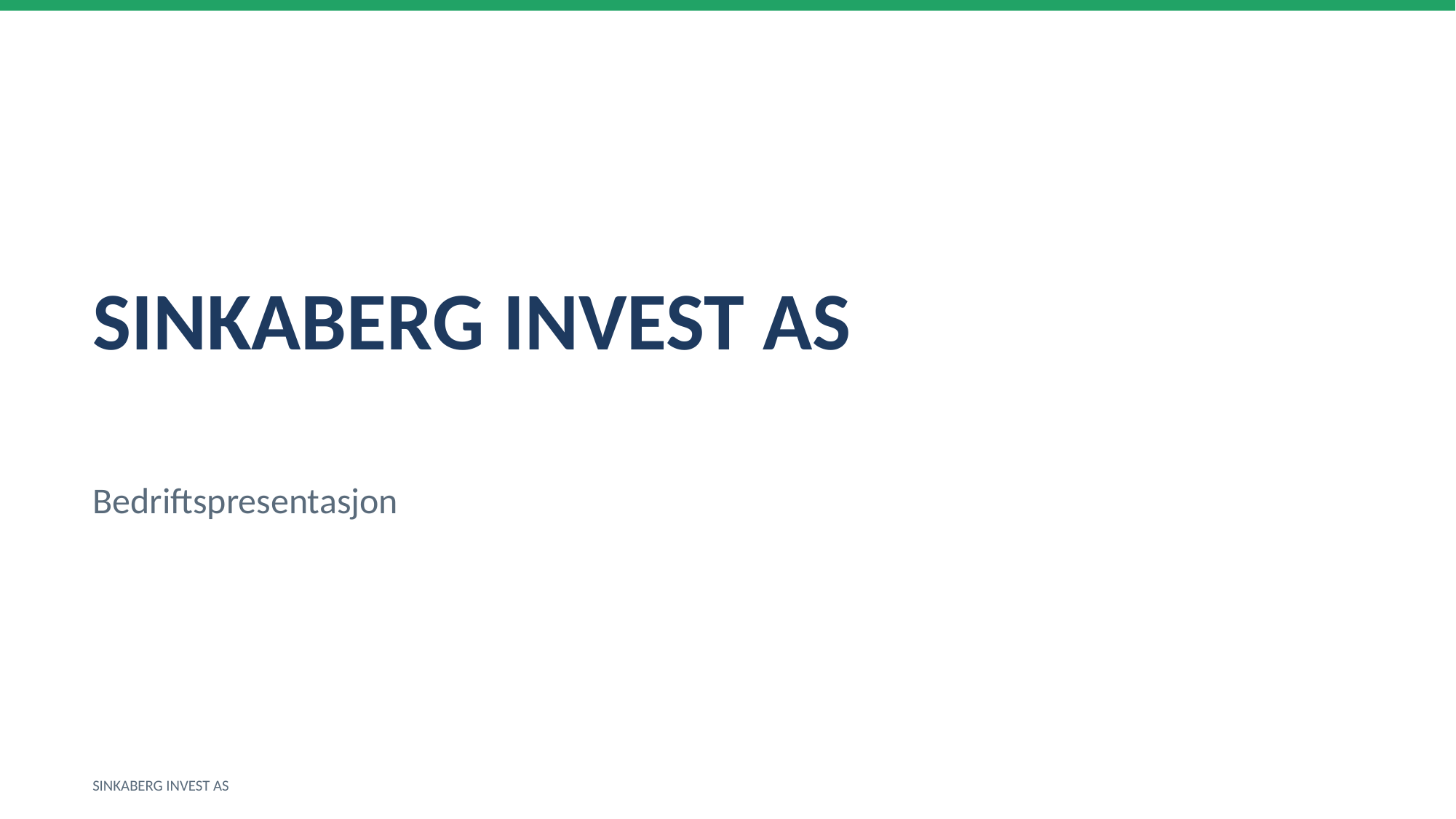

SINKABERG INVEST AS
Bedriftspresentasjon
SINKABERG INVEST AS